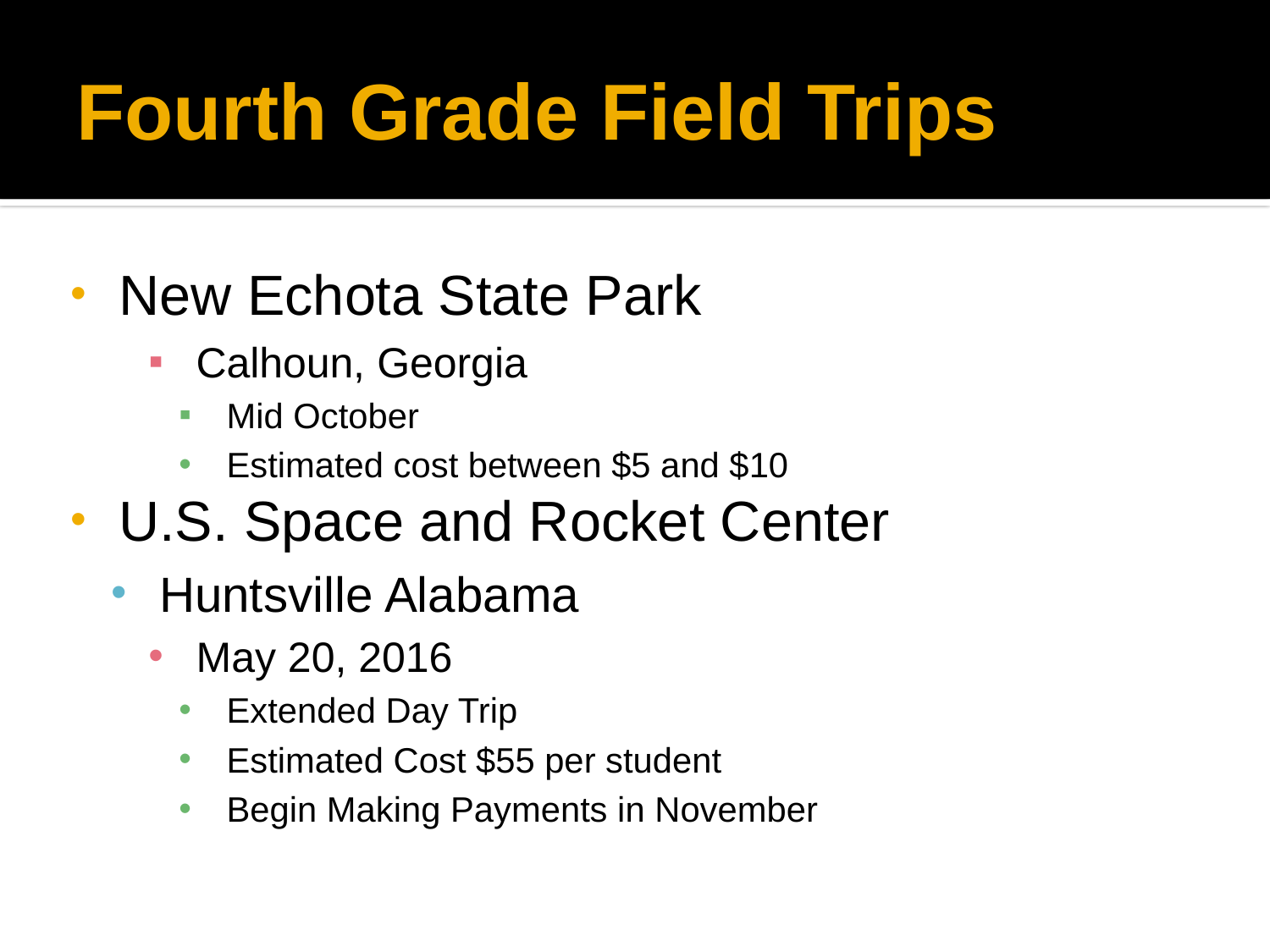

# Fourth Grade Field Trips
New Echota State Park
Calhoun, Georgia
Mid October
Estimated cost between $5 and $10
U.S. Space and Rocket Center
Huntsville Alabama
May 20, 2016
Extended Day Trip
Estimated Cost $55 per student
Begin Making Payments in November